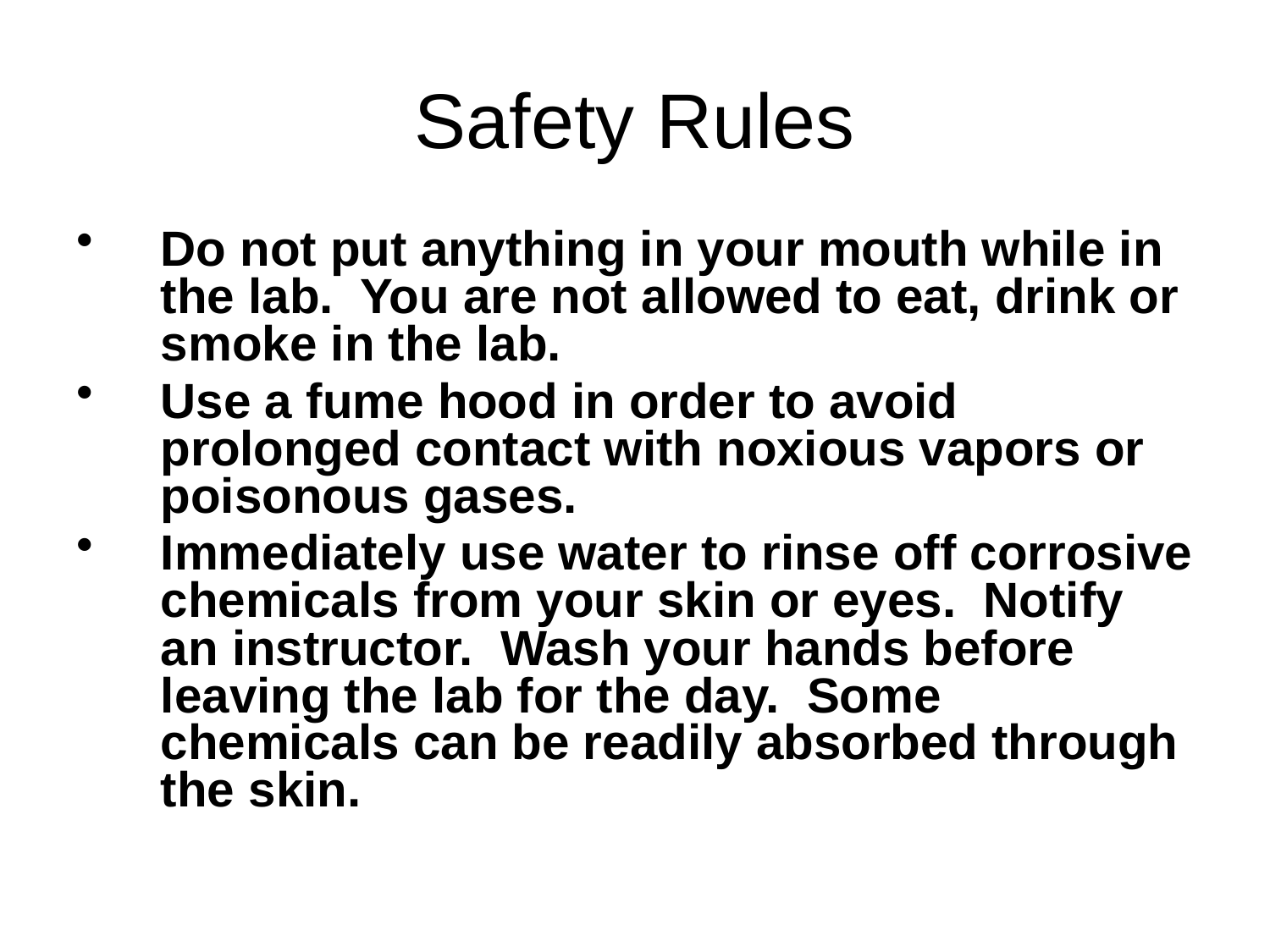

# Safety Rules
Do not put anything in your mouth while in the lab.  You are not allowed to eat, drink or smoke in the lab.
Use a fume hood in order to avoid prolonged contact with noxious vapors or poisonous gases.
Immediately use water to rinse off corrosive chemicals from your skin or eyes.  Notify an instructor.  Wash your hands before leaving the lab for the day.  Some chemicals can be readily absorbed through the skin.